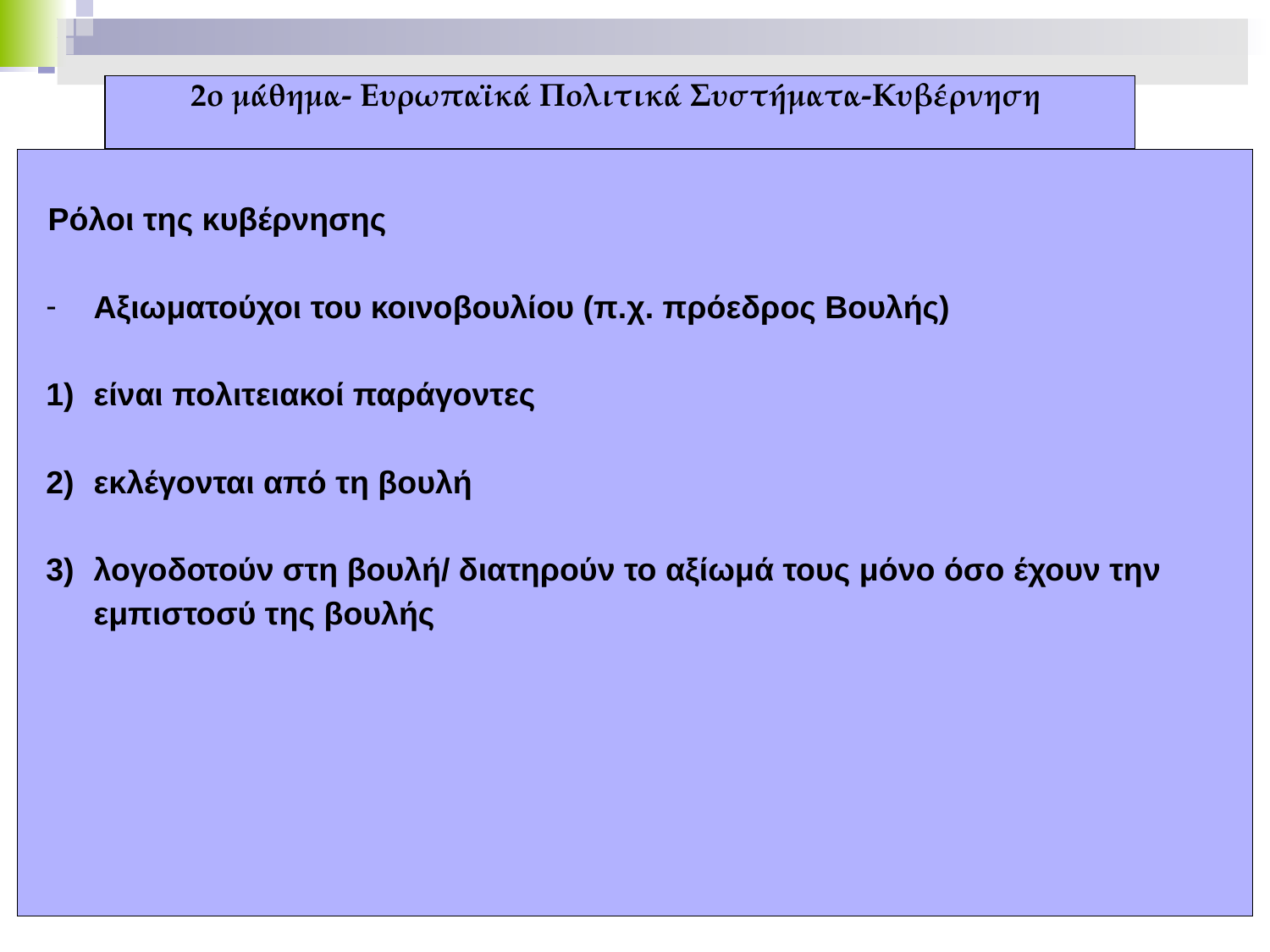

2ο μάθημα- Ευρωπαϊκά Πολιτικά Συστήματα-Κυβέρνηση

  Ρόλοι της κυβέρνησης

Αξιωματούχοι του κοινοβουλίου (π.χ. πρόεδρος Βουλής)

είναι πολιτειακοί παράγοντες

εκλέγονται από τη βουλή

λογοδοτούν στη βουλή/ διατηρούν το αξίωμά τους μόνο όσο έχουν την εμπιστοσύ της βουλής